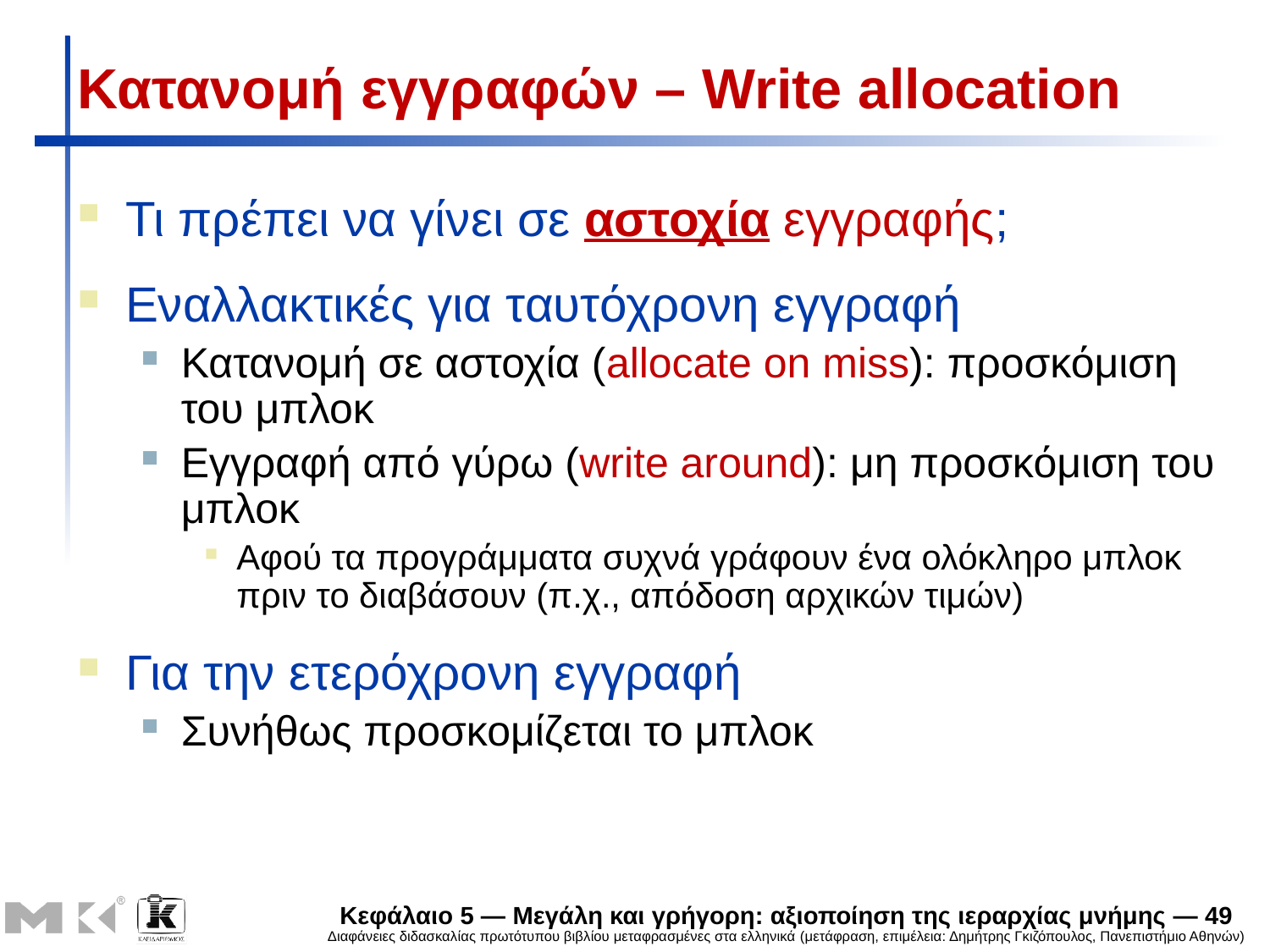

# Κατανομή εγγραφών – Write allocation

Τι πρέπει να γίνει σε αστοχία εγγραφής;

Εναλλακτικές για ταυτόχρονη εγγραφή
Κατανομή σε αστοχία (allocate on miss): προσκόμιση του μπλοκ
Εγγραφή από γύρω (write around): μη προσκόμιση του μπλοκ
Αφού τα προγράμματα συχνά γράφουν ένα ολόκληρο μπλοκ πριν το διαβάσουν (π.χ., απόδοση αρχικών τιμών)

Για την ετερόχρονη εγγραφή
Συνήθως προσκομίζεται το μπλοκ
Κεφάλαιο 5 — Μεγάλη και γρήγορη: αξιοποίηση της ιεραρχίας μνήμης — 49